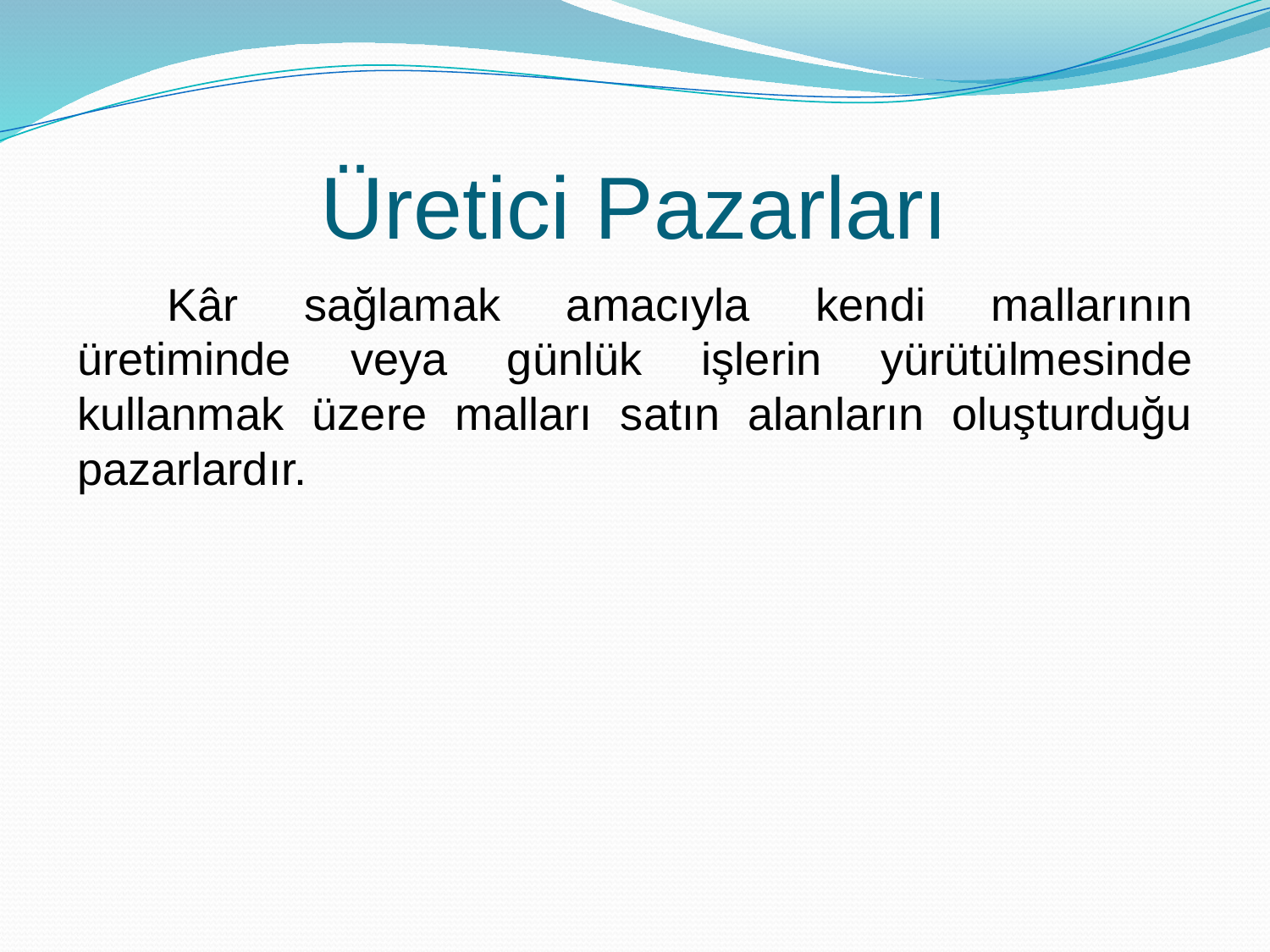

# Üretici Pazarları
Kâr sağlamak amacıyla kendi mallarının üretiminde veya günlük işlerin yürütülmesinde kullanmak üzere malları satın alanların oluşturduğu pazarlardır.